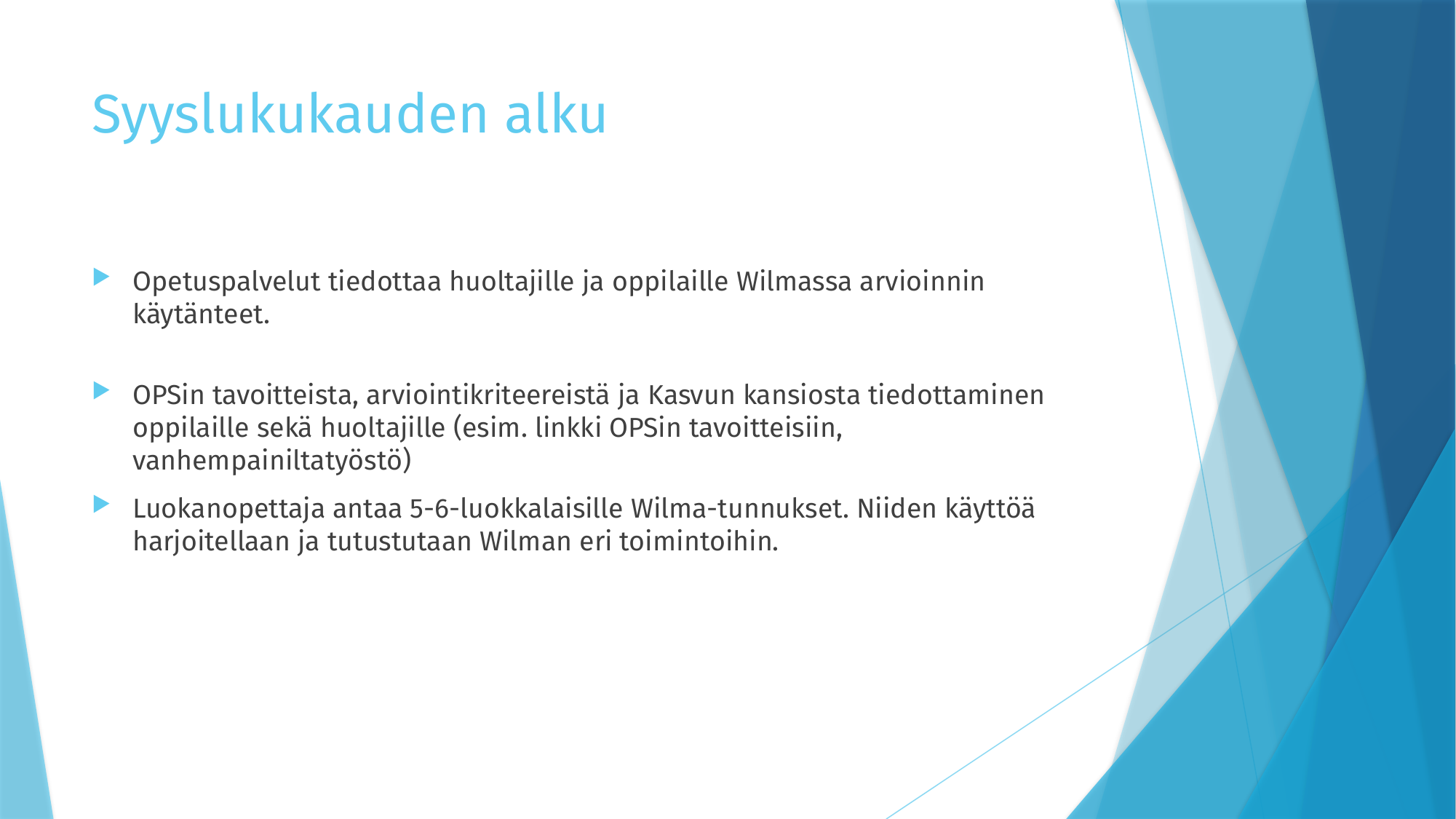

# Syyslukukauden alku
Opetuspalvelut tiedottaa huoltajille ja oppilaille Wilmassa arvioinnin käytänteet.
OPSin tavoitteista, arviointikriteereistä ja Kasvun kansiosta tiedottaminen oppilaille sekä huoltajille (esim. linkki OPSin tavoitteisiin, vanhempainiltatyöstö)
Luokanopettaja antaa 5-6-luokkalaisille Wilma-tunnukset. Niiden käyttöä harjoitellaan ja tutustutaan Wilman eri toimintoihin.